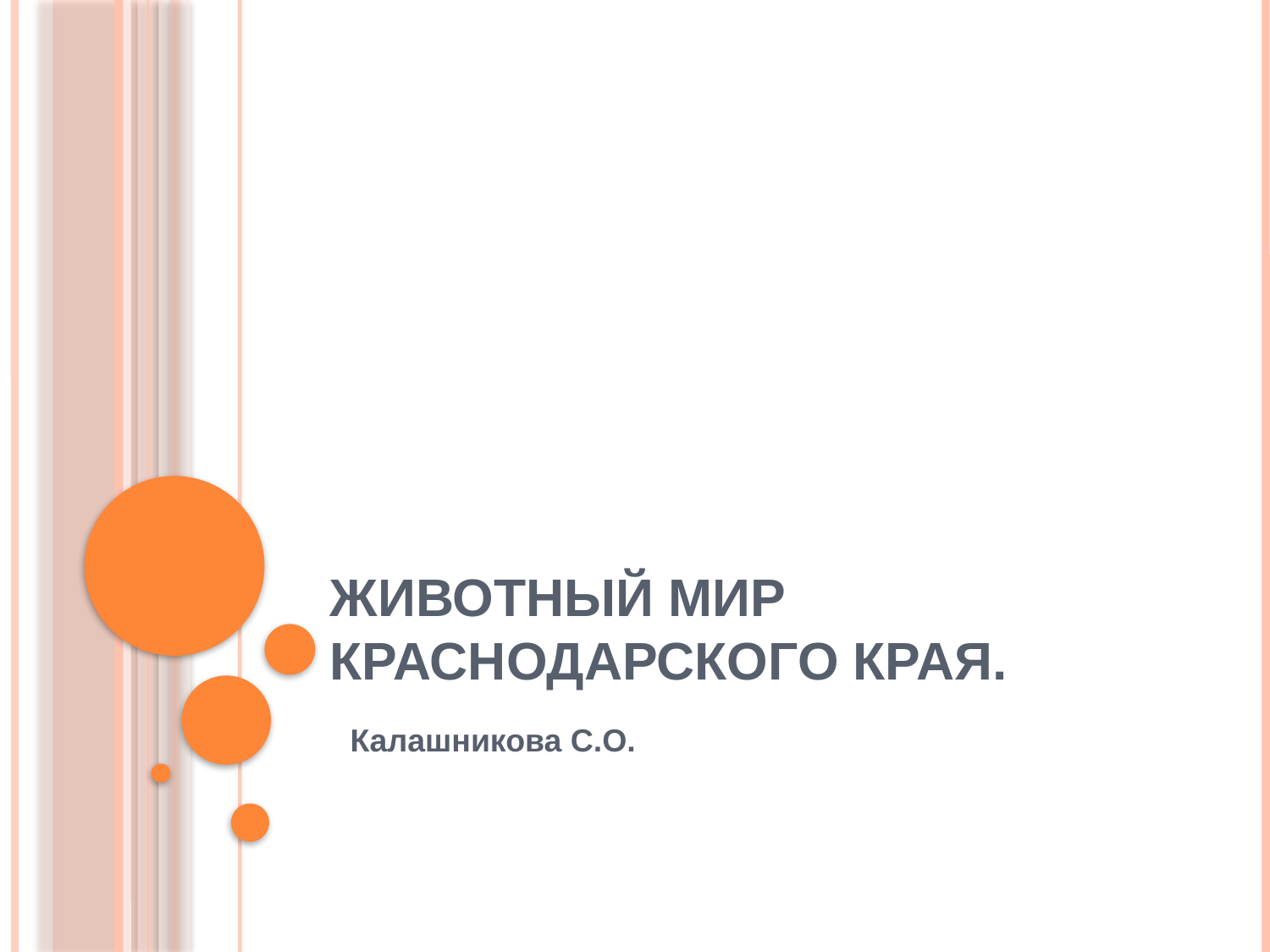

# Животный мир Краснодарского края.
Калашникова С.О.